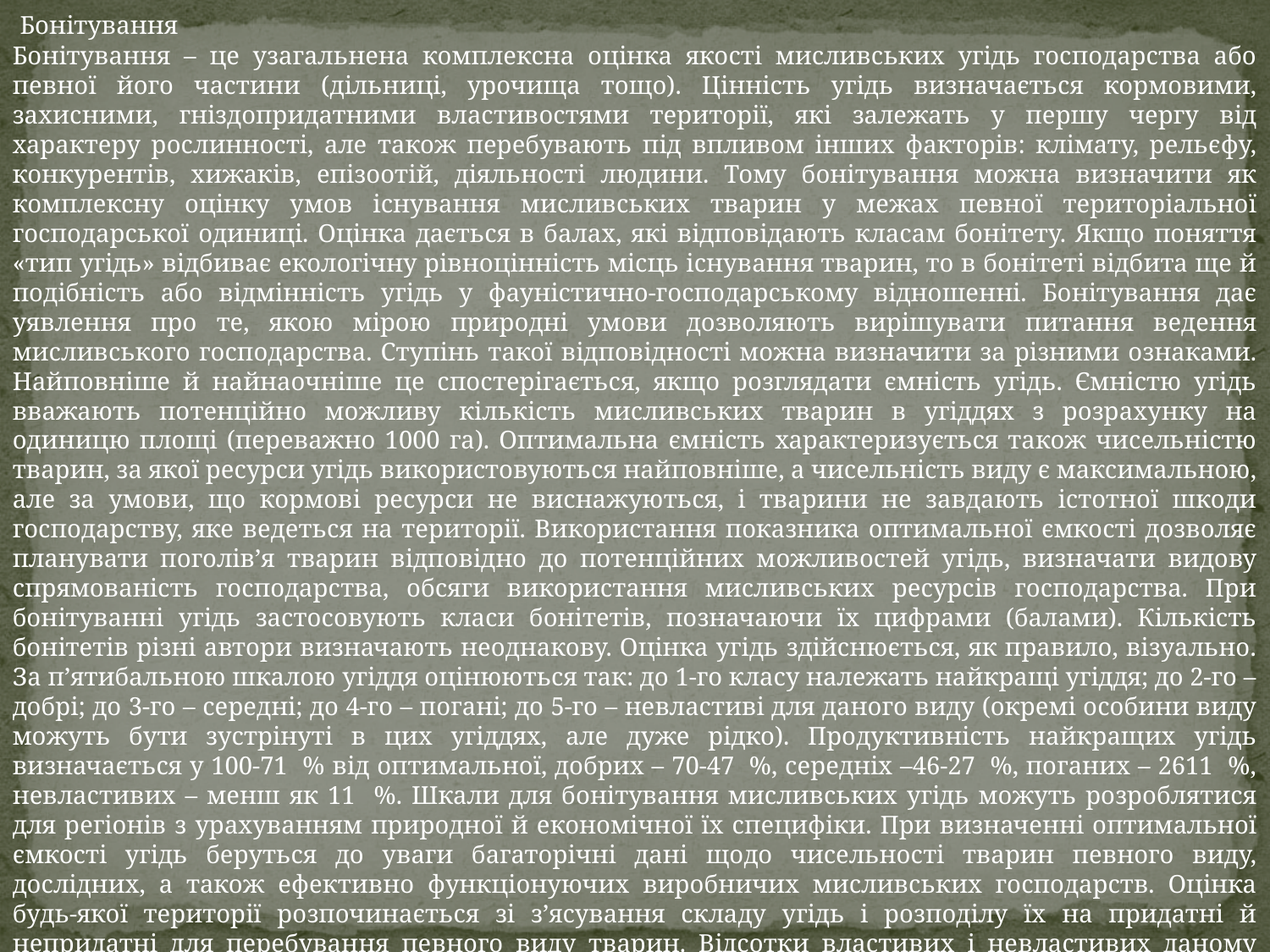

Бонітування
Бонітування – це узагальнена комплексна оцінка якості мисливських угідь господарства або певної його частини (дільниці, урочища тощо). Цінність угідь визначається кормовими, захисними, гніздопридатними властивостями території, які залежать у першу чергу від характеру рослинності, але також перебувають під впливом інших факторів: клімату, рельєфу, конкурентів, хижаків, епізоотій, діяльності людини. Тому бонітування можна визначити як комплексну оцінку умов існування мисливських тварин у межах певної територіальної господарської одиниці. Оцінка дається в балах, які відповідають класам бонітету. Якщо поняття «тип угідь» відбиває екологічну рівноцінність місць існування тварин, то в бонітеті відбита ще й подібність або відмінність угідь у фауністично-господарському відношенні. Бонітування дає уявлення про те, якою мірою природні умови дозволяють вирішувати питання ведення мисливського господарства. Ступінь такої відповідності можна визначити за різними ознаками. Найповніше й найнаочніше це спостерігається, якщо розглядати ємність угідь. Ємністю угідь вважають потенційно можливу кількість мисливських тварин в угіддях з розрахунку на одиницю площі (переважно 1000 га). Оптимальна ємність характеризується також чисельністю тварин, за якої ресурси угідь використовуються найповніше, а чисельність виду є максимальною, але за умови, що кормові ресурси не виснажуються, і тварини не завдають істотної шкоди господарству, яке ведеться на території. Використання показника оптимальної ємкості дозволяє планувати поголів’я тварин відповідно до потенційних можливостей угідь, визначати видову спрямованість господарства, обсяги використання мисливських ресурсів господарства. При бонітуванні угідь застосовують класи бонітетів, позначаючи їх цифрами (балами). Кількість бонітетів різні автори визначають неоднакову. Оцінка угідь здійснюється, як правило, візуально. За п’ятибальною шкалою угіддя оцінюються так: до 1-го класу належать найкращі угіддя; до 2-го – добрі; до 3-го – середні; до 4-го – погані; до 5-го – невластиві для даного виду (окремі особини виду можуть бути зустрінуті в цих угіддях, але дуже рідко). Продуктивність найкращих угідь визначається у 100-71  % від оптимальної, добрих – 70-47  %, середніх –46-27  %, поганих – 2611  %, невластивих – менш як 11  %. Шкали для бонітування мисливських угідь можуть розроблятися для регіонів з урахуванням природної й економічної їх специфіки. При визначенні оптимальної ємкості угідь беруться до уваги багаторічні дані щодо чисельності тварин певного виду, дослідних, а також ефективно функціонуючих виробничих мисливських господарств. Оцінка будь-якої території розпочинається зі з’ясування складу угідь і розподілу їх на придатні й непридатні для перебування певного виду тварин. Відсотки властивих і невластивих даному видові угідь характеризують територію в цілому відносно відповідності її життєвим вимогам виду.